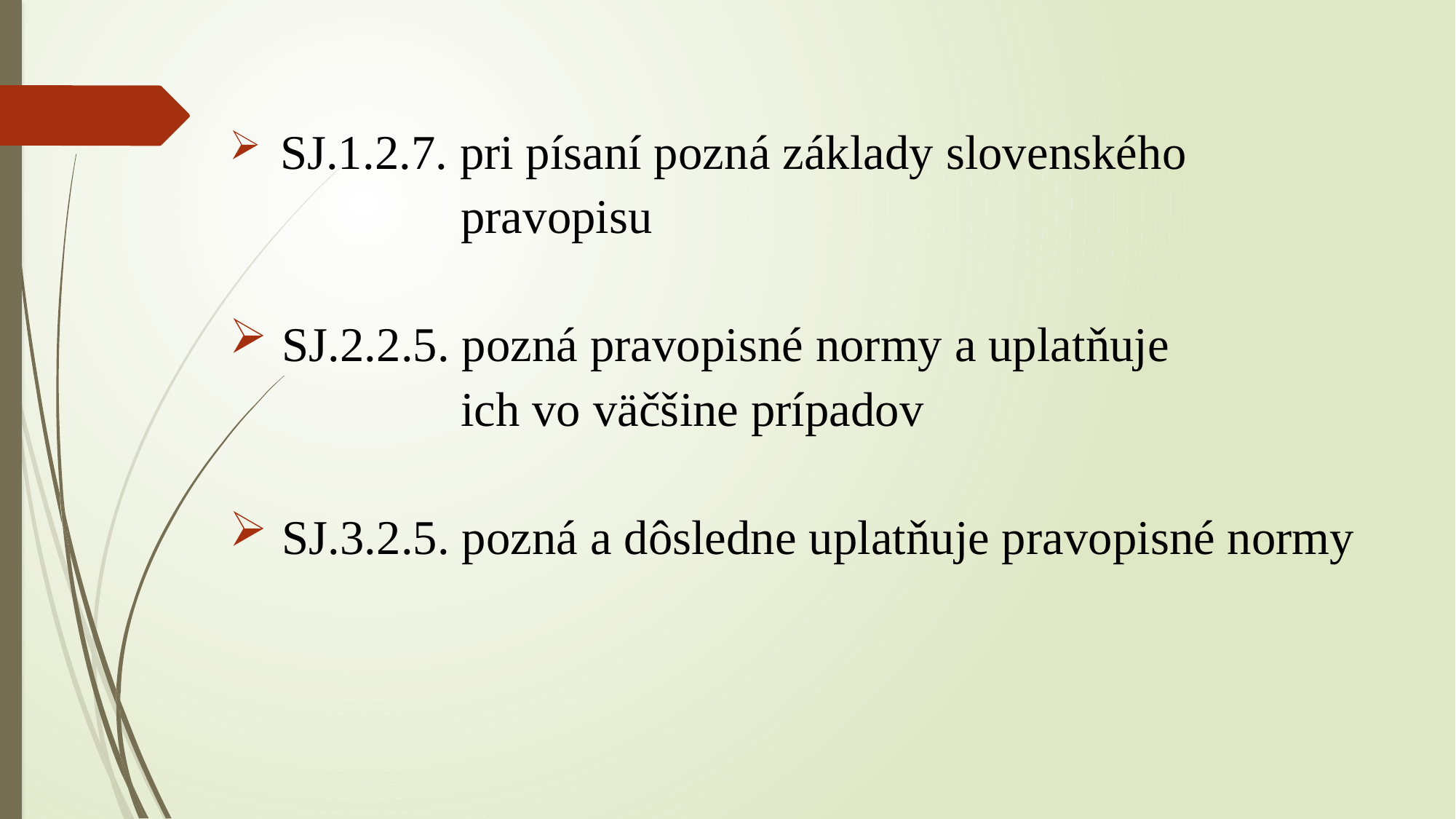

SJ.1.2.7. pri písaní pozná základy slovenského
                   pravopisu

 SJ.2.2.5. pozná pravopisné normy a uplatňuje
                   ich vo väčšine prípadov

 SJ.3.2.5. pozná a dôsledne uplatňuje pravopisné normy